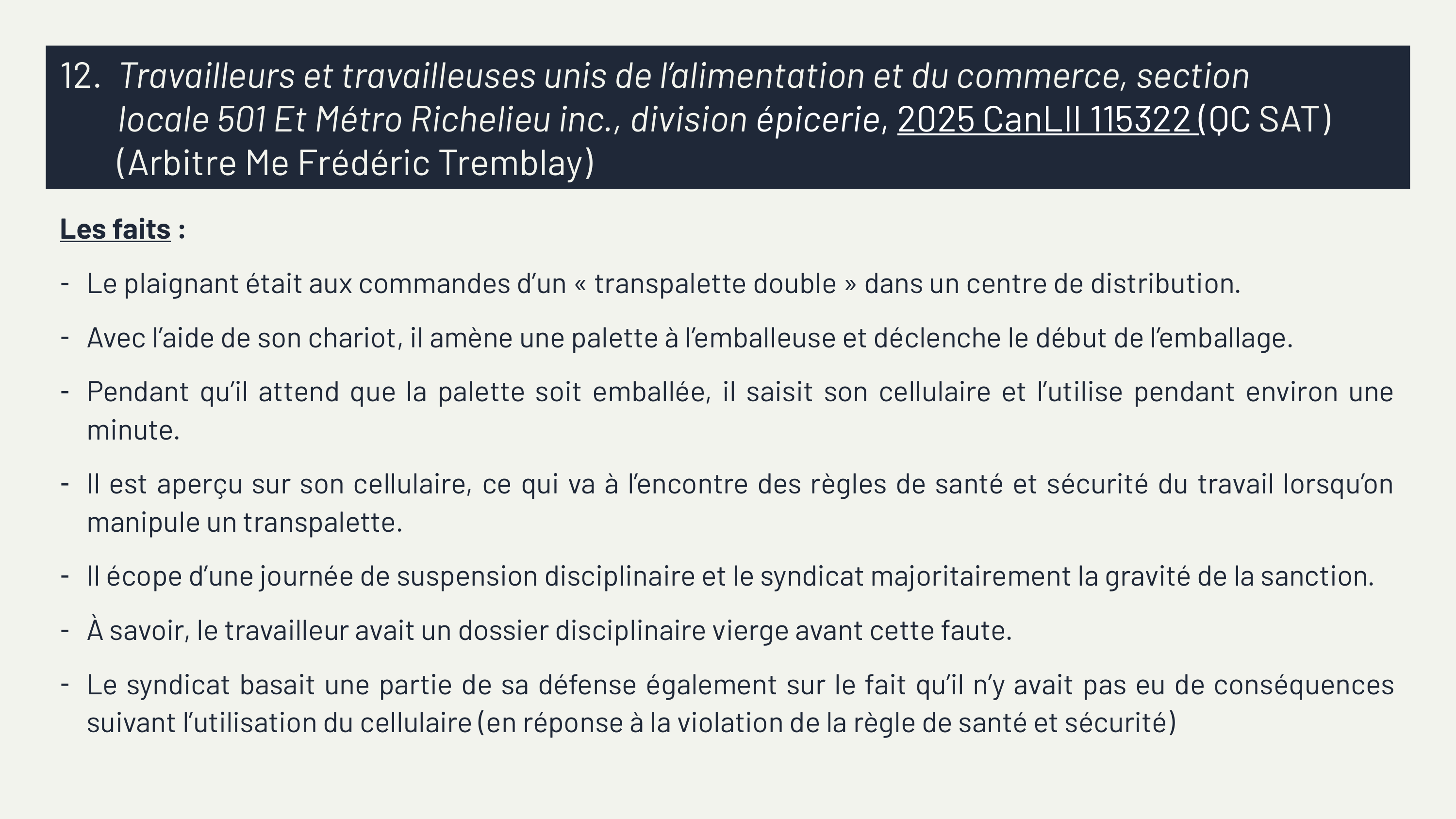

# 12.	Travailleurs et travailleuses unis de l’alimentation et du commerce, section locale 501 Et Métro Richelieu inc., division épicerie, 2025 CanLII 115322 (QC SAT) (Arbitre Me Frédéric Tremblay)
Les faits :
Le plaignant était aux commandes d’un « transpalette double » dans un centre de distribution.
Avec l’aide de son chariot, il amène une palette à l’emballeuse et déclenche le début de l’emballage.
Pendant qu’il attend que la palette soit emballée, il saisit son cellulaire et l’utilise pendant environ une minute.
Il est aperçu sur son cellulaire, ce qui va à l’encontre des règles de santé et sécurité du travail lorsqu’on manipule un transpalette.
Il écope d’une journée de suspension disciplinaire et le syndicat majoritairement la gravité de la sanction.
À savoir, le travailleur avait un dossier disciplinaire vierge avant cette faute.
Le syndicat basait une partie de sa défense également sur le fait qu’il n’y avait pas eu de conséquences suivant l’utilisation du cellulaire (en réponse à la violation de la règle de santé et sécurité)